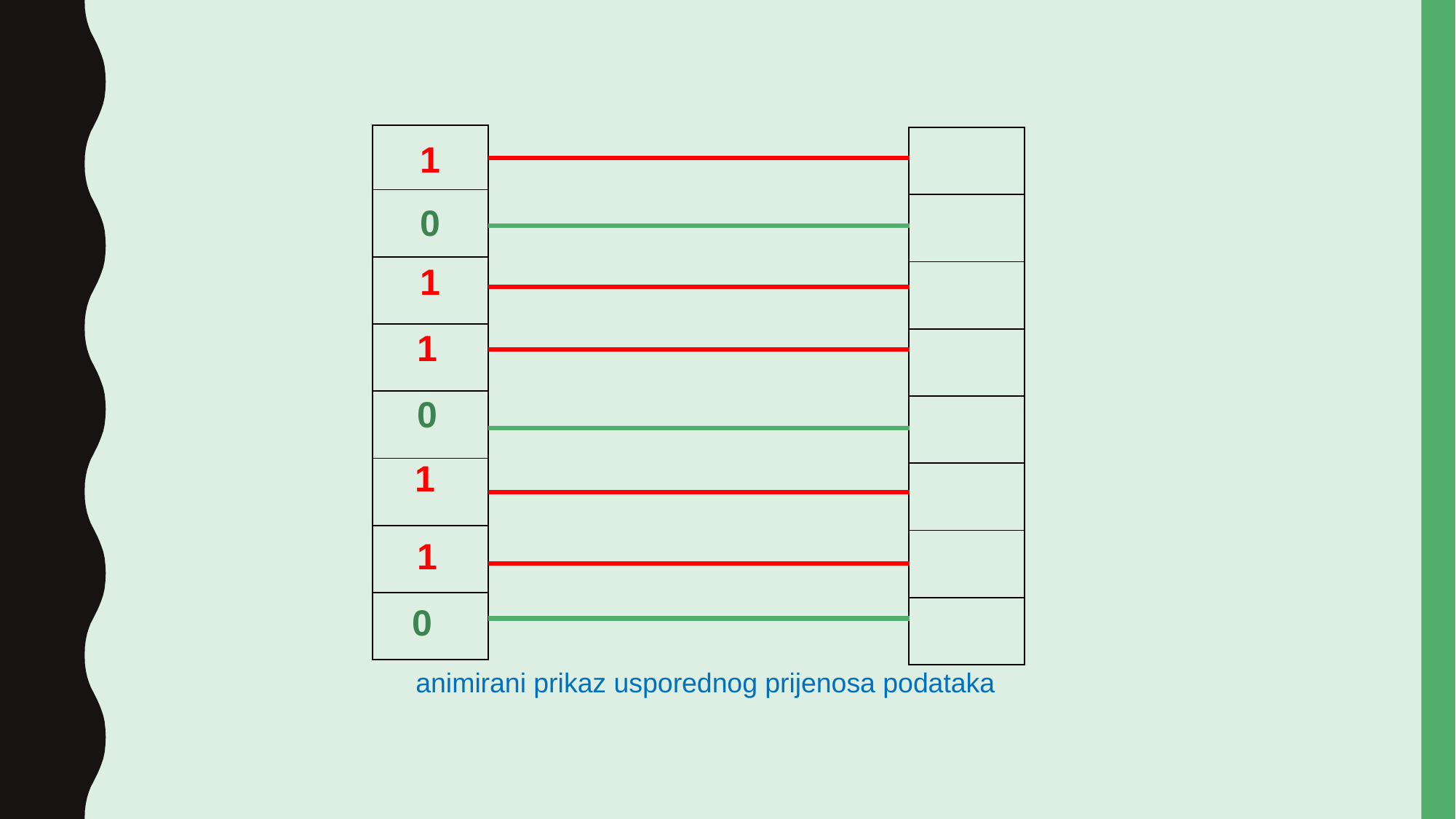

|  |
| --- |
|  |
|  |
|  |
|  |
|  |
|  |
|  |
1
|  |
| --- |
|  |
|  |
|  |
|  |
|  |
|  |
|  |
0
1
1
0
1
1
0
animirani prikaz usporednog prijenosa podataka